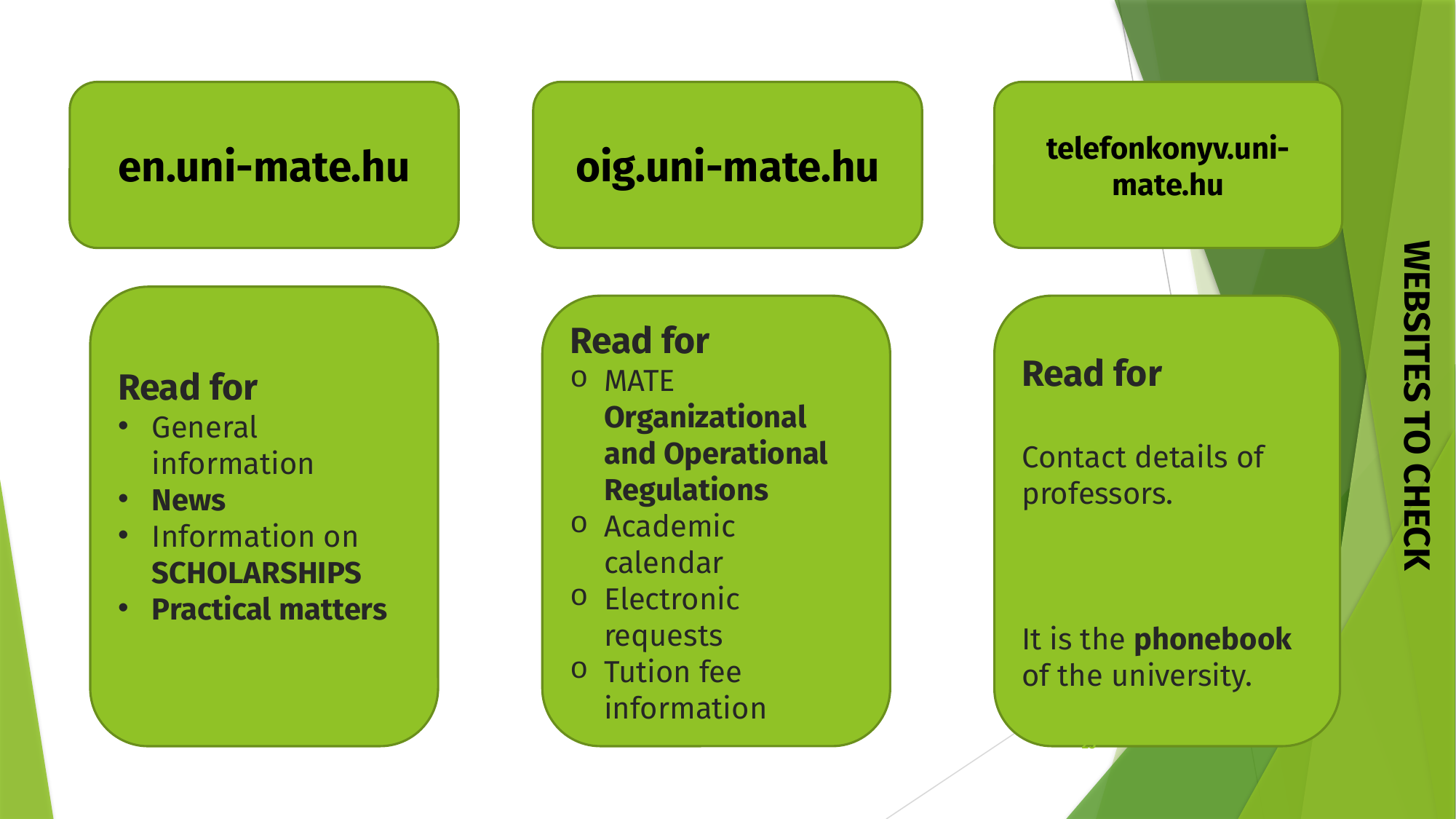

en.uni-mate.hu
oig.uni-mate.hu
telefonkonyv.uni-mate.hu
Read for
General information
News
Information on SCHOLARSHIPS
Practical matters
Read for
MATE Organizational and Operational Regulations
Academic calendar
Electronic requests
Tution fee information
Read for

Contact details of professors.

It is the phonebook of the university.
WEBSITES TO CHECK
25